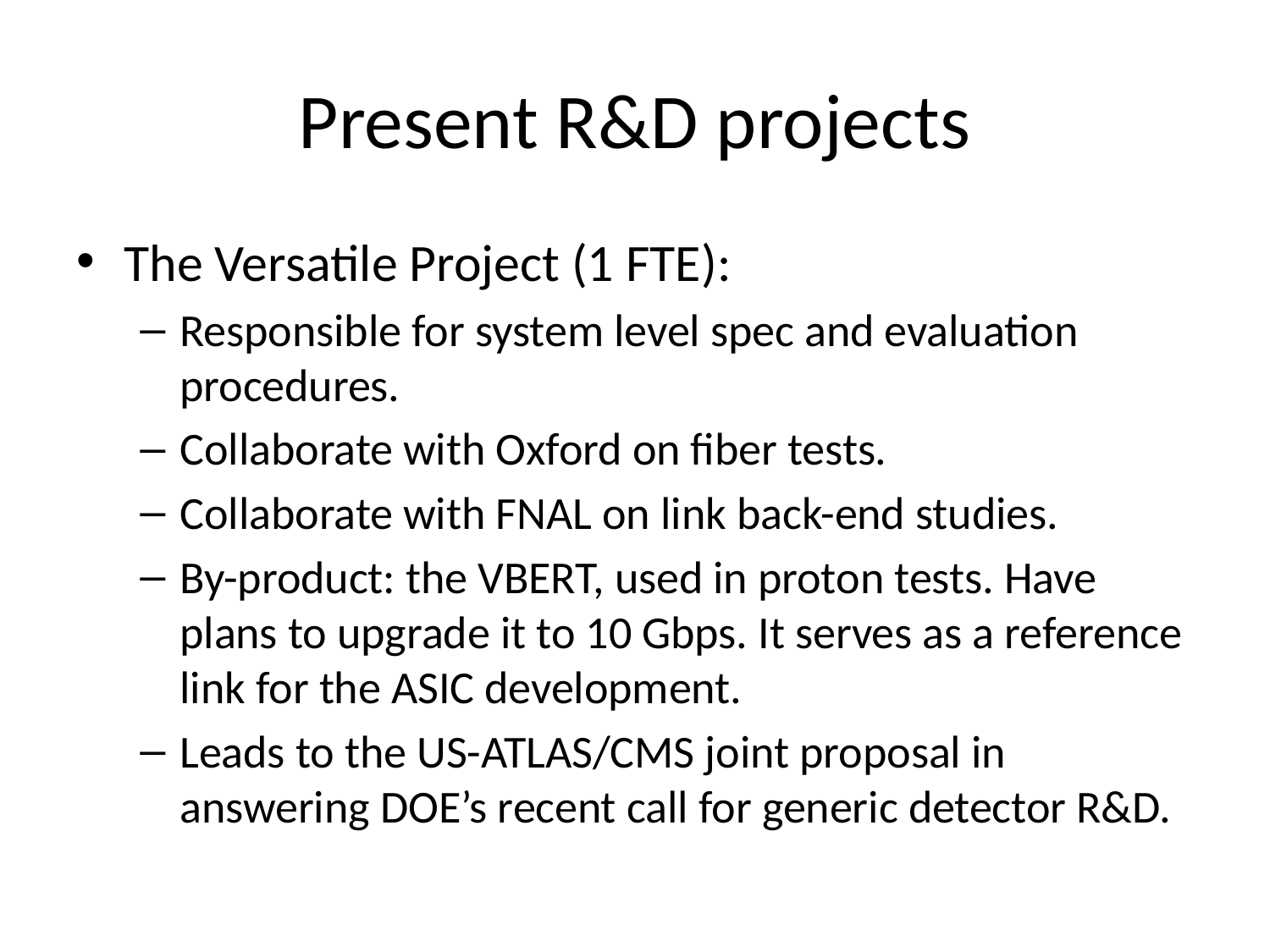

# Present R&D projects
The Versatile Project (1 FTE):
Responsible for system level spec and evaluation procedures.
Collaborate with Oxford on fiber tests.
Collaborate with FNAL on link back-end studies.
By-product: the VBERT, used in proton tests. Have plans to upgrade it to 10 Gbps. It serves as a reference link for the ASIC development.
Leads to the US-ATLAS/CMS joint proposal in answering DOE’s recent call for generic detector R&D.